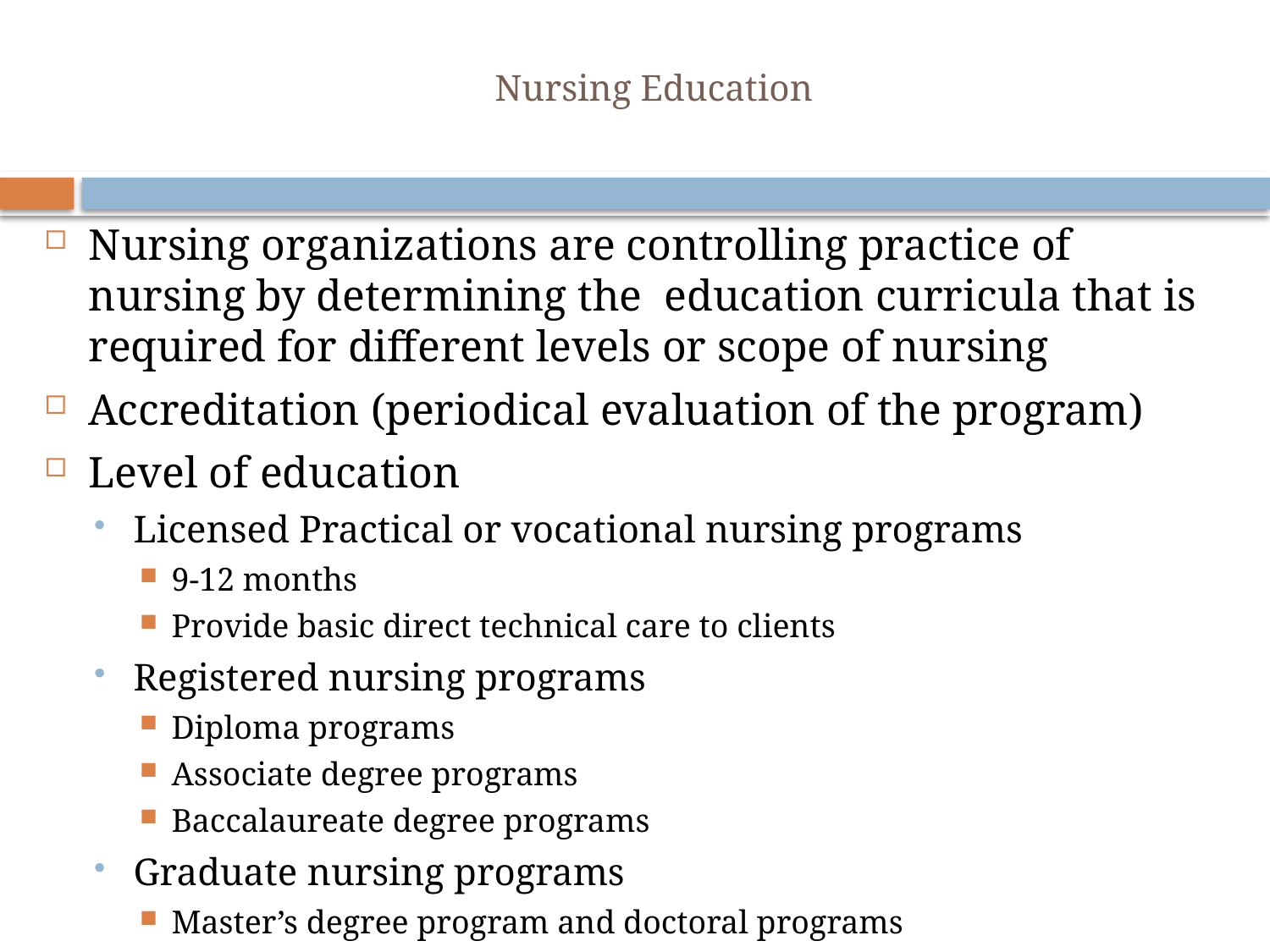

# Nursing Education
Nursing organizations are controlling practice of nursing by determining the  education curricula that is required for different levels or scope of nursing
Accreditation (periodical evaluation of the program)
Level of education
Licensed Practical or vocational nursing programs
9-12 months
Provide basic direct technical care to clients
Registered nursing programs
Diploma programs
Associate degree programs
Baccalaureate degree programs
Graduate nursing programs
Master’s degree program and doctoral programs